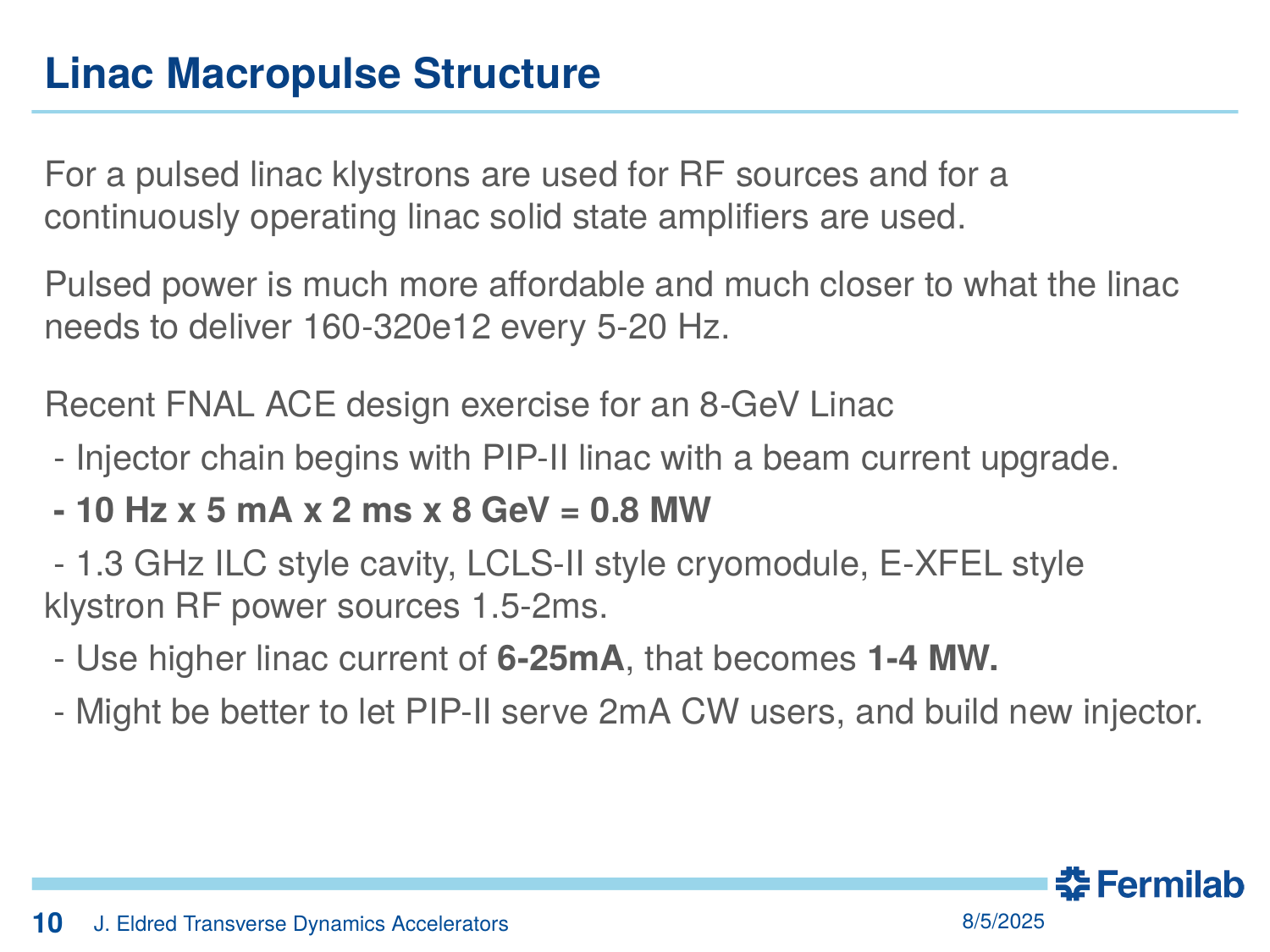

Linac Macropulse Structure
For a pulsed linac klystrons are used for RF sources and for a continuously operating linac solid state amplifiers are used.

Pulsed power is much more affordable and much closer to what the linac needs to deliver 160-320e12 every 5-20 Hz.

Recent FNAL ACE design exercise for an 8-GeV Linac
 - Injector chain begins with PIP-II linac with a beam current upgrade.
 - 10 Hz x 5 mA x 2 ms x 8 GeV = 0.8 MW
 - 1.3 GHz ILC style cavity, LCLS-II style cryomodule, E-XFEL style klystron RF power sources 1.5-2ms.
 - Use higher linac current of 6-25mA, that becomes 1-4 MW.
 - Might be better to let PIP-II serve 2mA CW users, and build new injector.
10
10
8/5/2025
J. Eldred Transverse Dynamics Accelerators